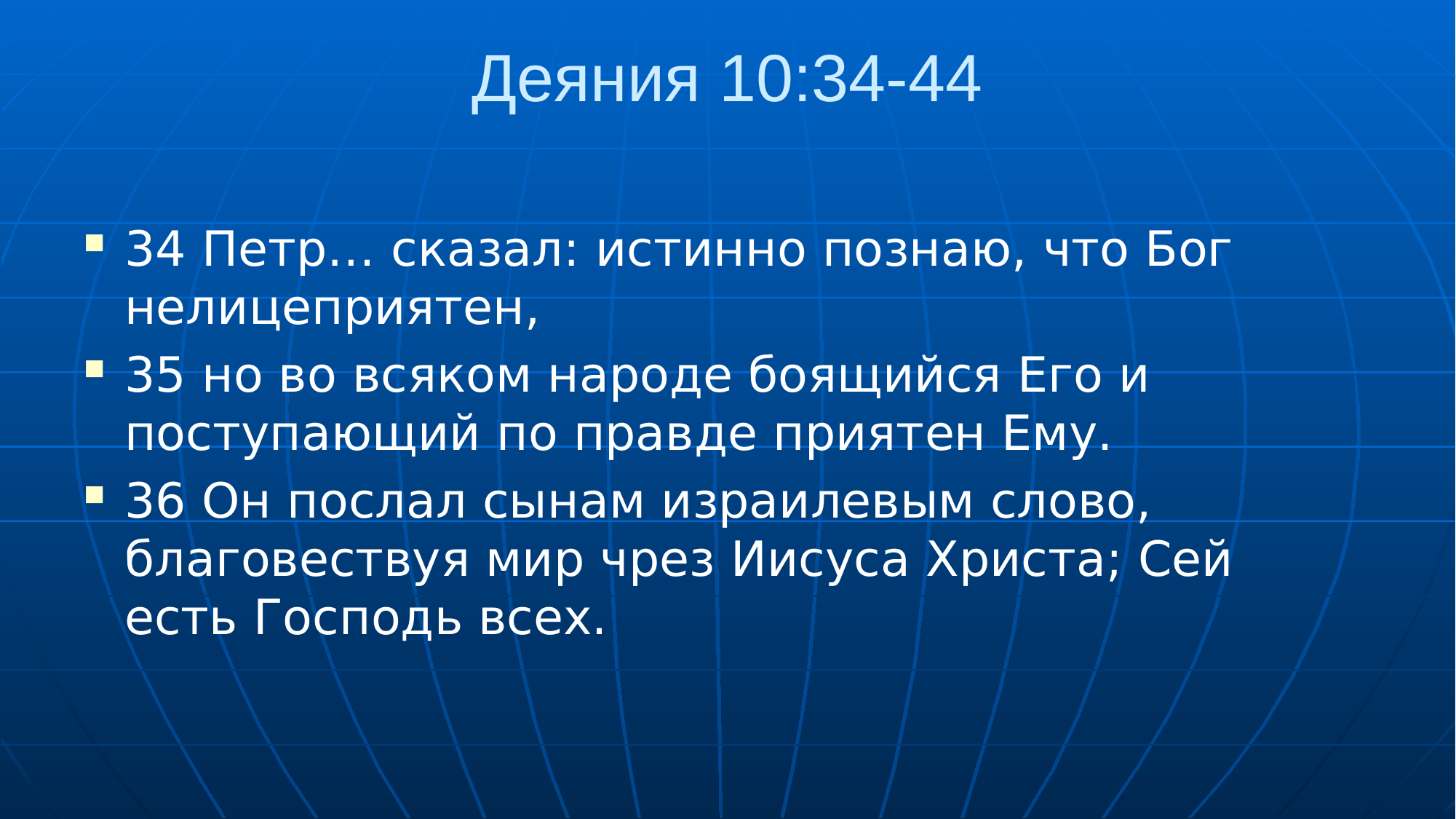

# Деяния 10:34-44
34 Петр… сказал: истинно познаю, что Бог нелицеприятен,
35 но во всяком народе боящийся Его и поступающий по правде приятен Ему.
36 Он послал сынам израилевым слово, благовествуя мир чрез Иисуса Христа; Сей есть Господь всех.